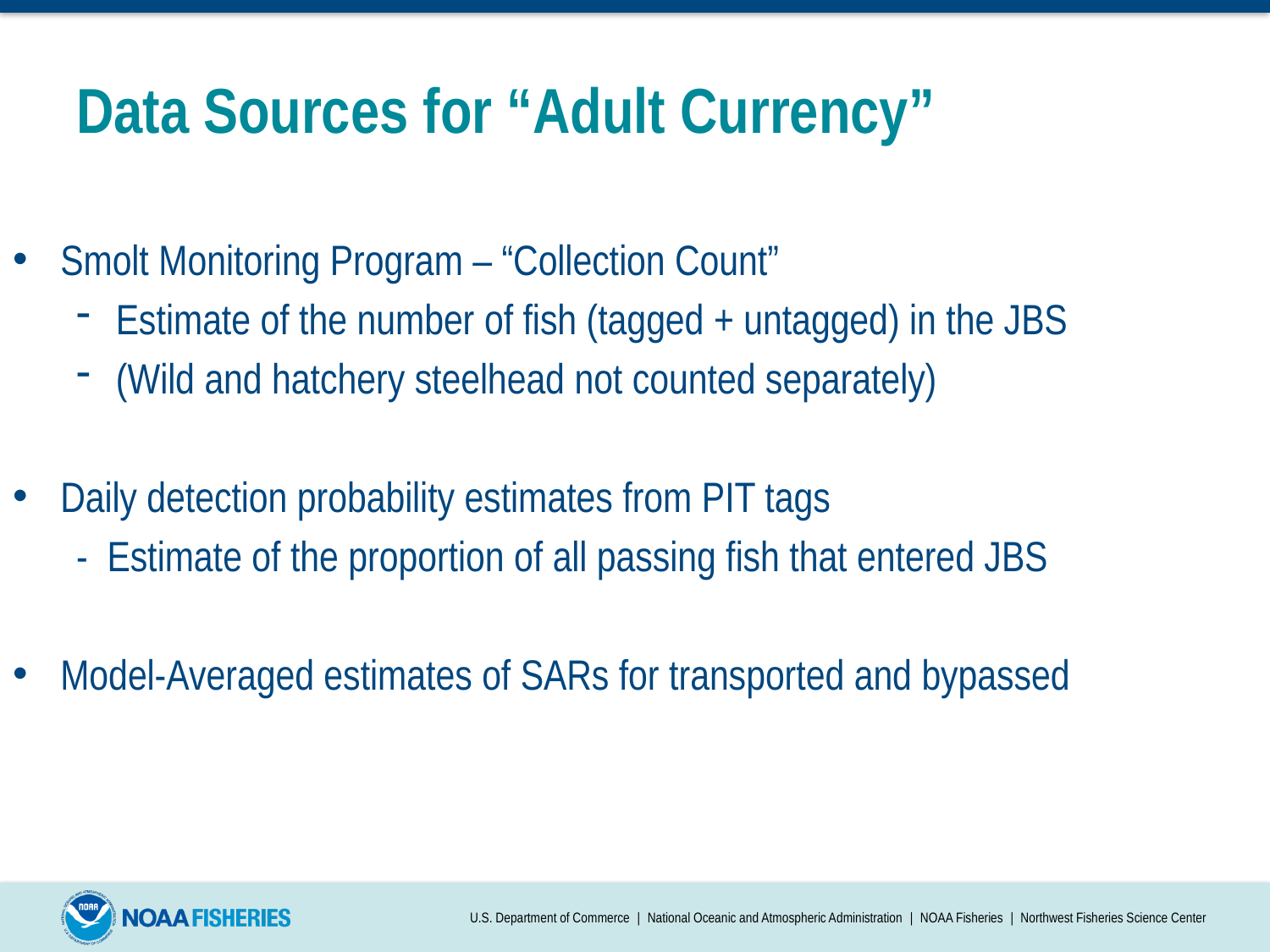

# Data Sources for “Adult Currency”

Smolt Monitoring Program – “Collection Count”
Estimate of the number of fish (tagged + untagged) in the JBS
(Wild and hatchery steelhead not counted separately)

Daily detection probability estimates from PIT tags
-  Estimate of the proportion of all passing fish that entered JBS

Model-Averaged estimates of SARs for transported and bypassed

U.S. Department of Commerce | National Oceanic and Atmospheric Administration | NOAA Fisheries | Northwest Fisheries Science Center